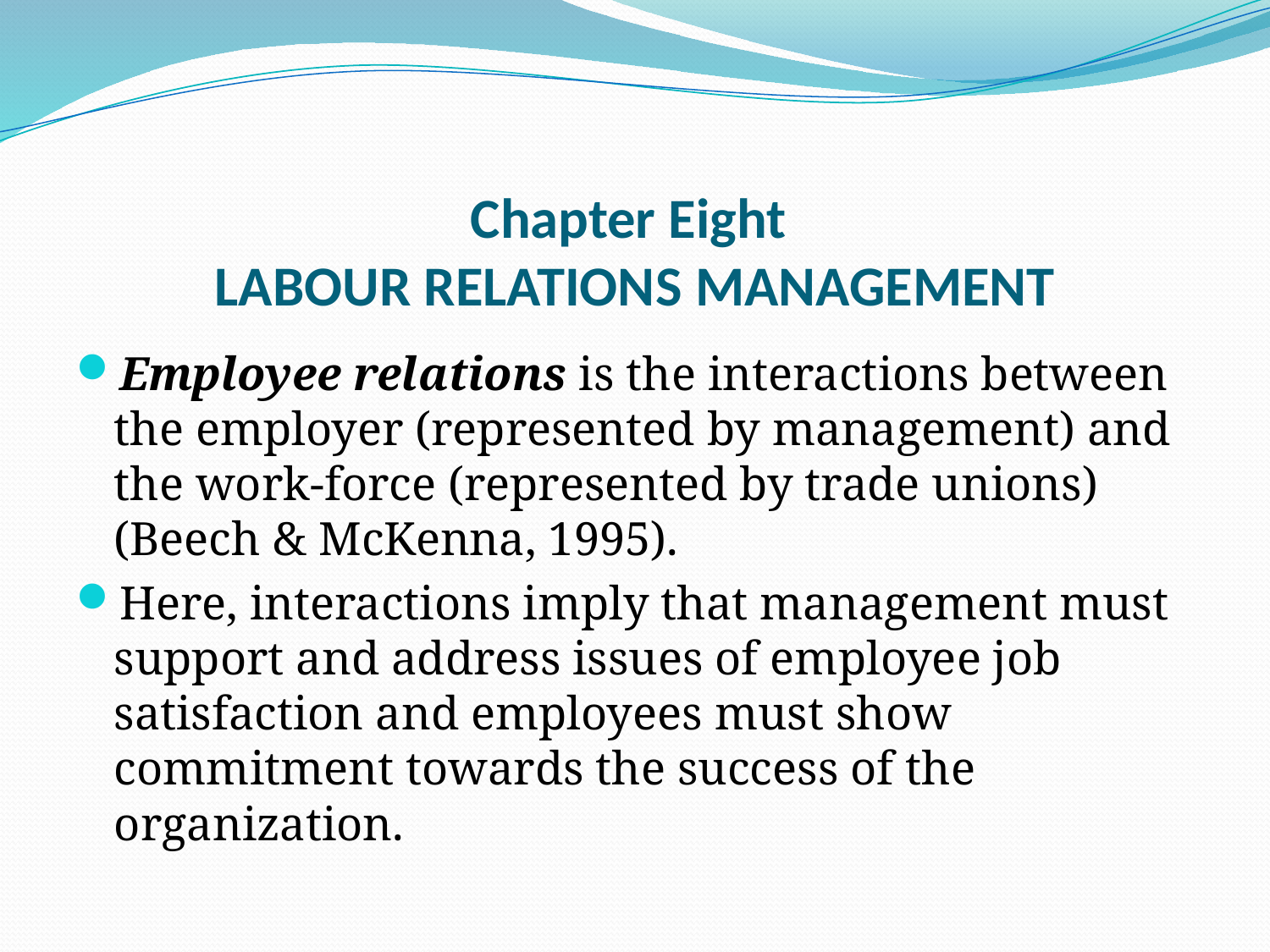

# Chapter Eight LABOUR RELATIONS Management
Employee relations is the interactions between the employer (represented by management) and the work-force (represented by trade unions) (Beech & McKenna, 1995).
Here, interactions imply that management must support and address issues of employee job satisfaction and employees must show commitment towards the success of the organization.